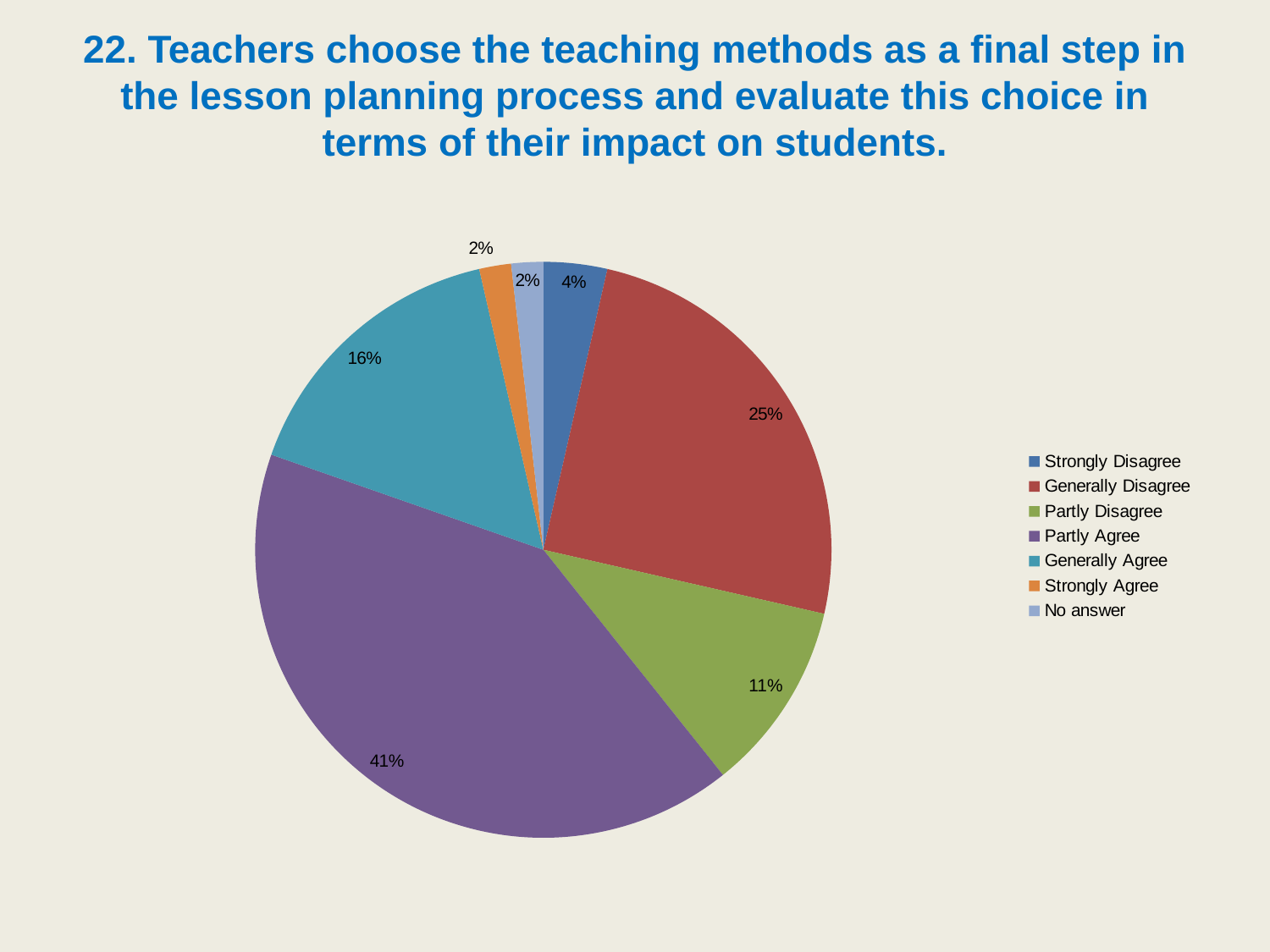

# 22. Teachers choose the teaching methods as a final step in the lesson planning process and evaluate this choice in terms of their impact on students.

### Chart

| Category |  |
|---|---|
| Strongly Disagree | 3.571428571428571 |
| Generally Disagree | 25.0 |
| Partly Disagree | 10.714285714285714 |
| Partly Agree | 41.07142857142857 |
| Generally Agree | 16.071428571428573 |
| Strongly Agree | 1.7857142857142856 |
| No answer | 1.7857142857142856 |